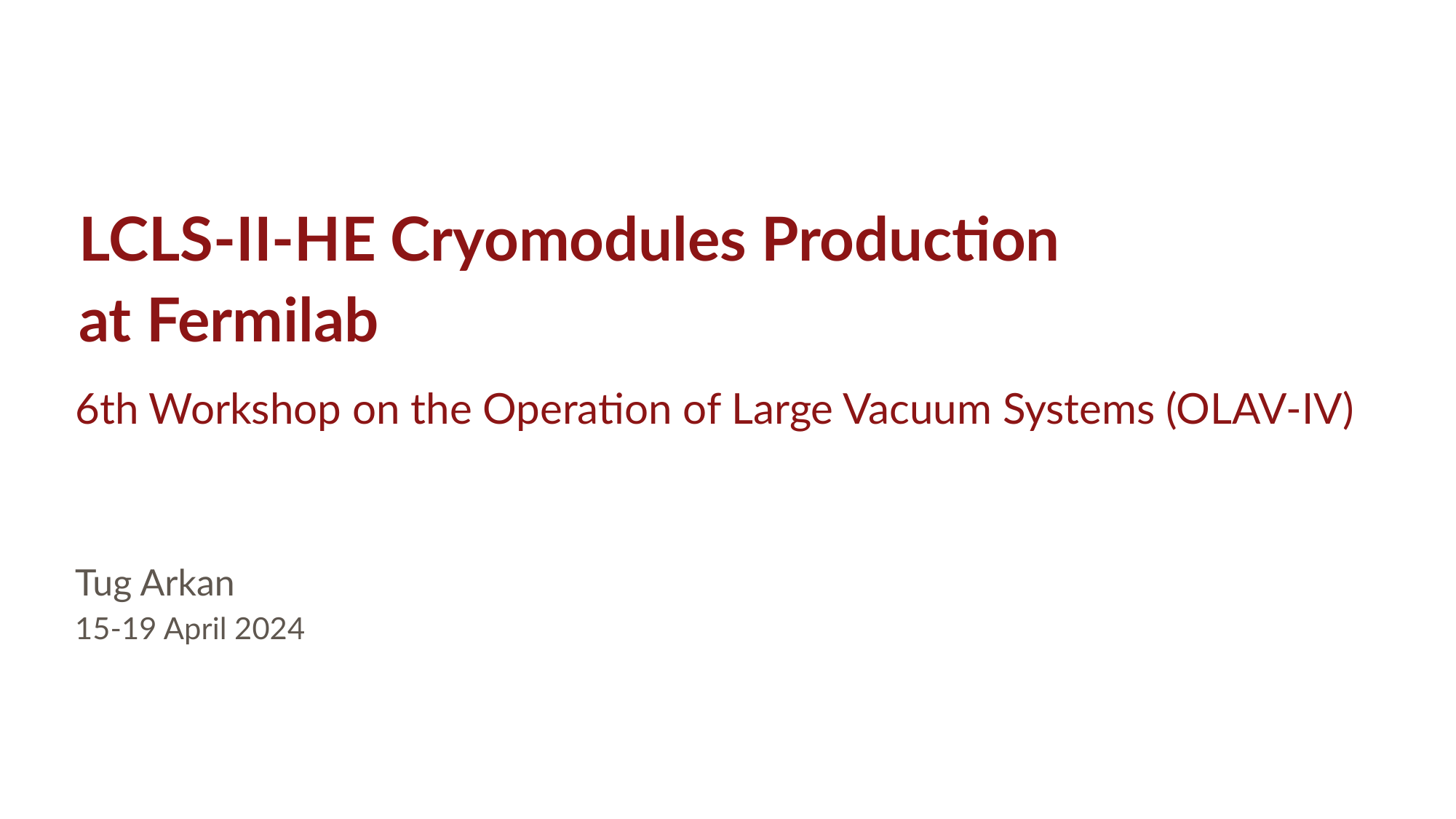

LCLS-II-HE Cryomodules Production
at Fermilab
6th Workshop on the Operation of Large Vacuum Systems (OLAV-IV)
Tug Arkan
15-19 April 2024